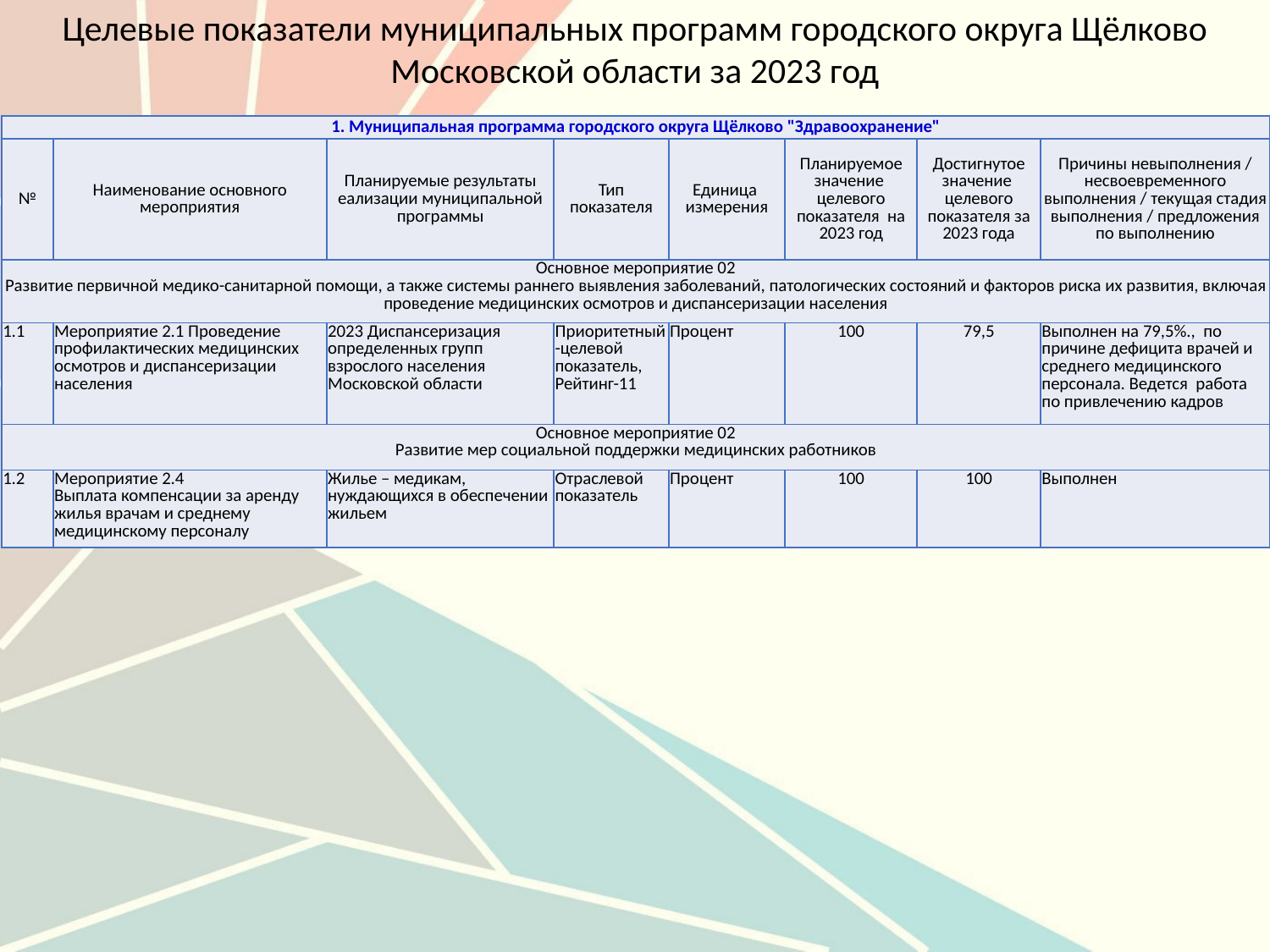

Целевые показатели муниципальных программ городского округа Щёлково Московской области за 2023 год
| 1. Муниципальная программа городского округа Щёлково "Здравоохранение" |  |  |  |  |  |  |  |
| --- | --- | --- | --- | --- | --- | --- | --- |
| № | Наименование основного мероприятия | Планируемые результаты еализации муниципальной программы | Тип показателя | Единица измерения | Планируемое значение целевого показателя на 2023 год | Достигнутое значение целевого показателя за 2023 года | Причины невыполнения / несвоевременного выполнения / текущая стадия выполнения / предложения по выполнению |
| Основное мероприятие 02 Развитие первичной медико-санитарной помощи, а также системы раннего выявления заболеваний, патологических состояний и факторов риска их развития, включая проведение медицинских осмотров и диспансеризации населения |  |  |  |  |  |  |  |
| 1.1 | Мероприятие 2.1 Проведение профилактических медицинских осмотров и диспансеризации населения | 2023 Диспансеризация определенных групп взрослого населения Московской области | Приоритетный-целевой показатель, Рейтинг-11 | Процент | 100 | 79,5 | Выполнен на 79,5%., по причине дефицита врачей и среднего медицинского персонала. Ведется работа по привлечению кадров |
| Основное мероприятие 02 Развитие мер социальной поддержки медицинских работников |  |  |  |  |  |  |  |
| 1.2 | Мероприятие 2.4 Выплата компенсации за аренду жилья врачам и среднему медицинскому персоналу | Жилье – медикам, нуждающихся в обеспечении жильем | Отраслевой показатель | Процент | 100 | 100 | Выполнен |